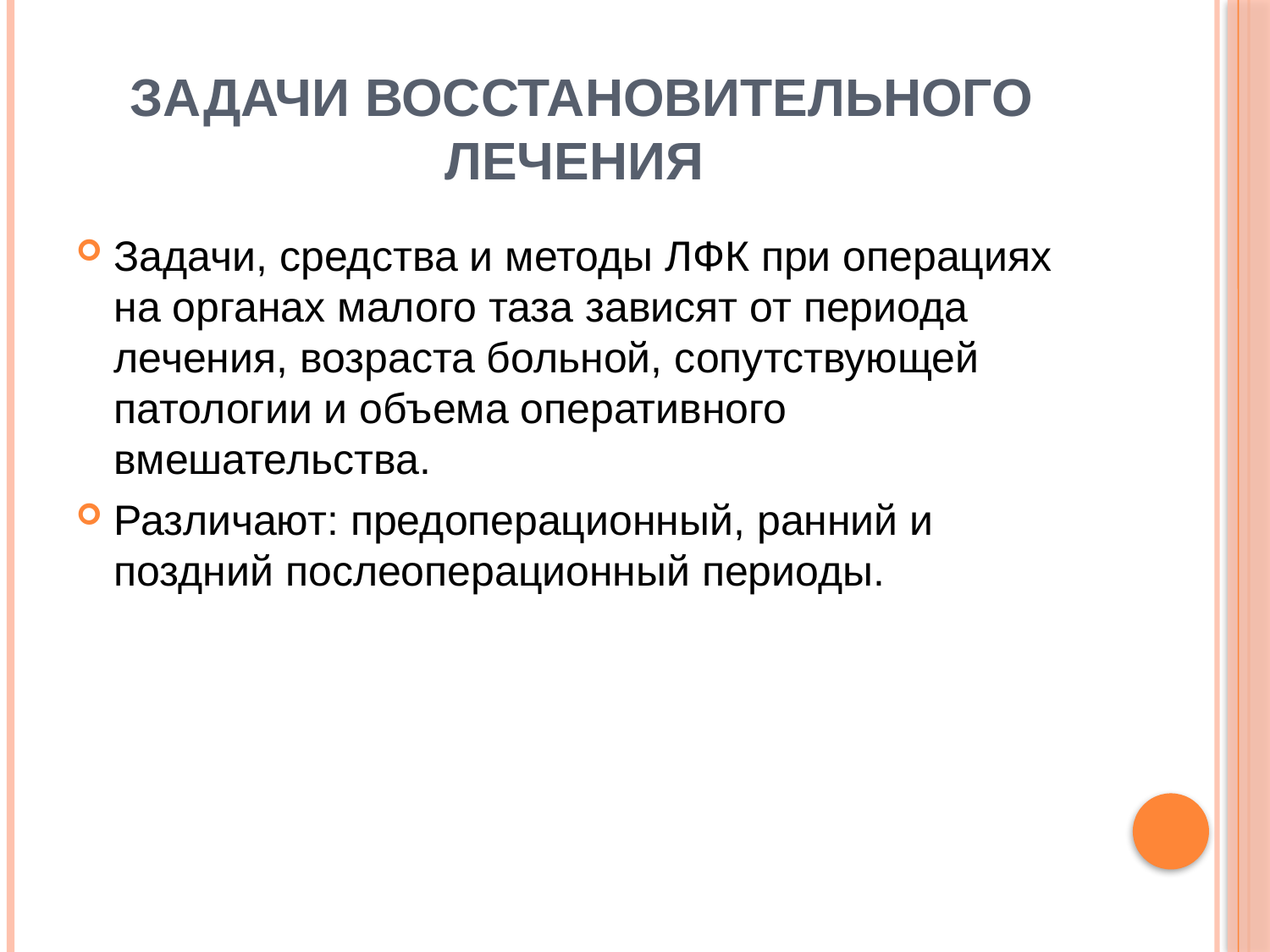

# Задачи восстановительного лечения
Задачи, средства и методы ЛФК при операциях на органах малого таза зависят от периода лечения, возраста больной, сопутствующей патологии и объема оперативного вмешательства.
Различают: предоперационный, ранний и поздний послеоперационный периоды.